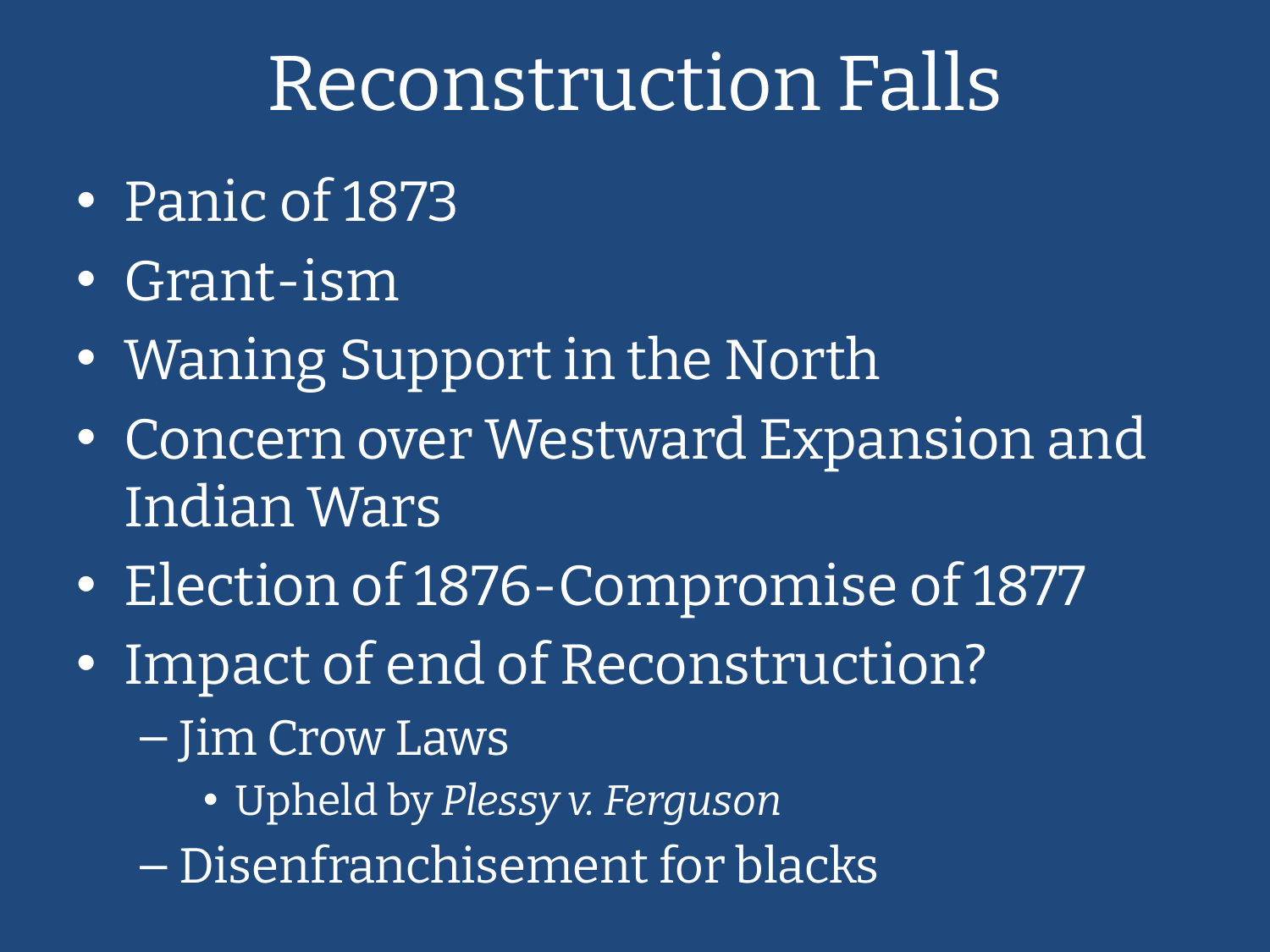

# Reconstruction Falls
Panic of 1873
Grant-ism
Waning Support in the North
Concern over Westward Expansion and Indian Wars
Election of 1876-Compromise of 1877
Impact of end of Reconstruction?
Jim Crow Laws
Upheld by Plessy v. Ferguson
Disenfranchisement for blacks